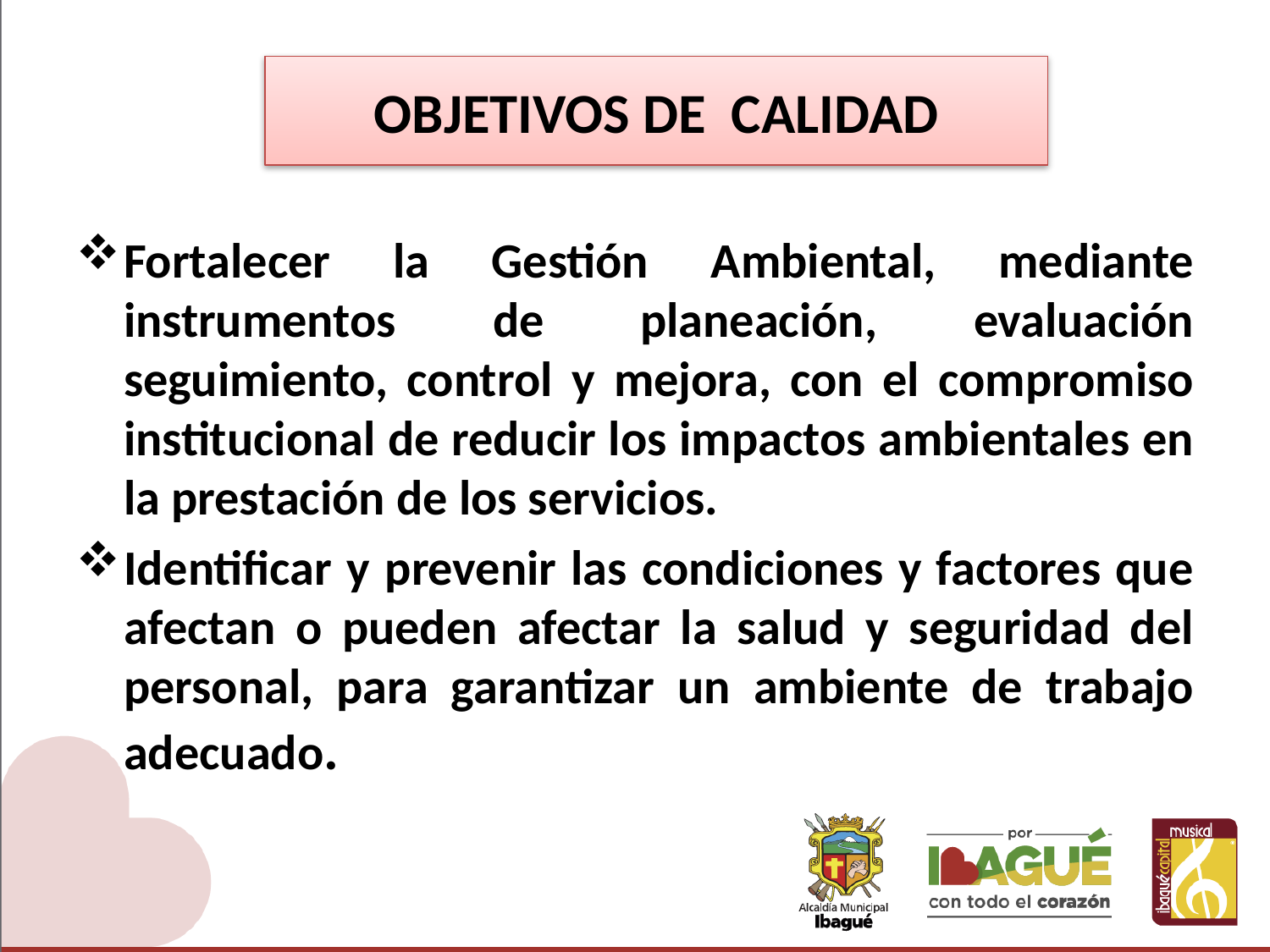

# OBJETIVOS DE  CALIDAD
Fortalecer la Gestión Ambiental, mediante instrumentos de planeación, evaluación seguimiento, control y mejora, con el compromiso institucional de reducir los impactos ambientales en la prestación de los servicios.
Identificar y prevenir las condiciones y factores que afectan o pueden afectar la salud y seguridad del personal, para garantizar un ambiente de trabajo adecuado.